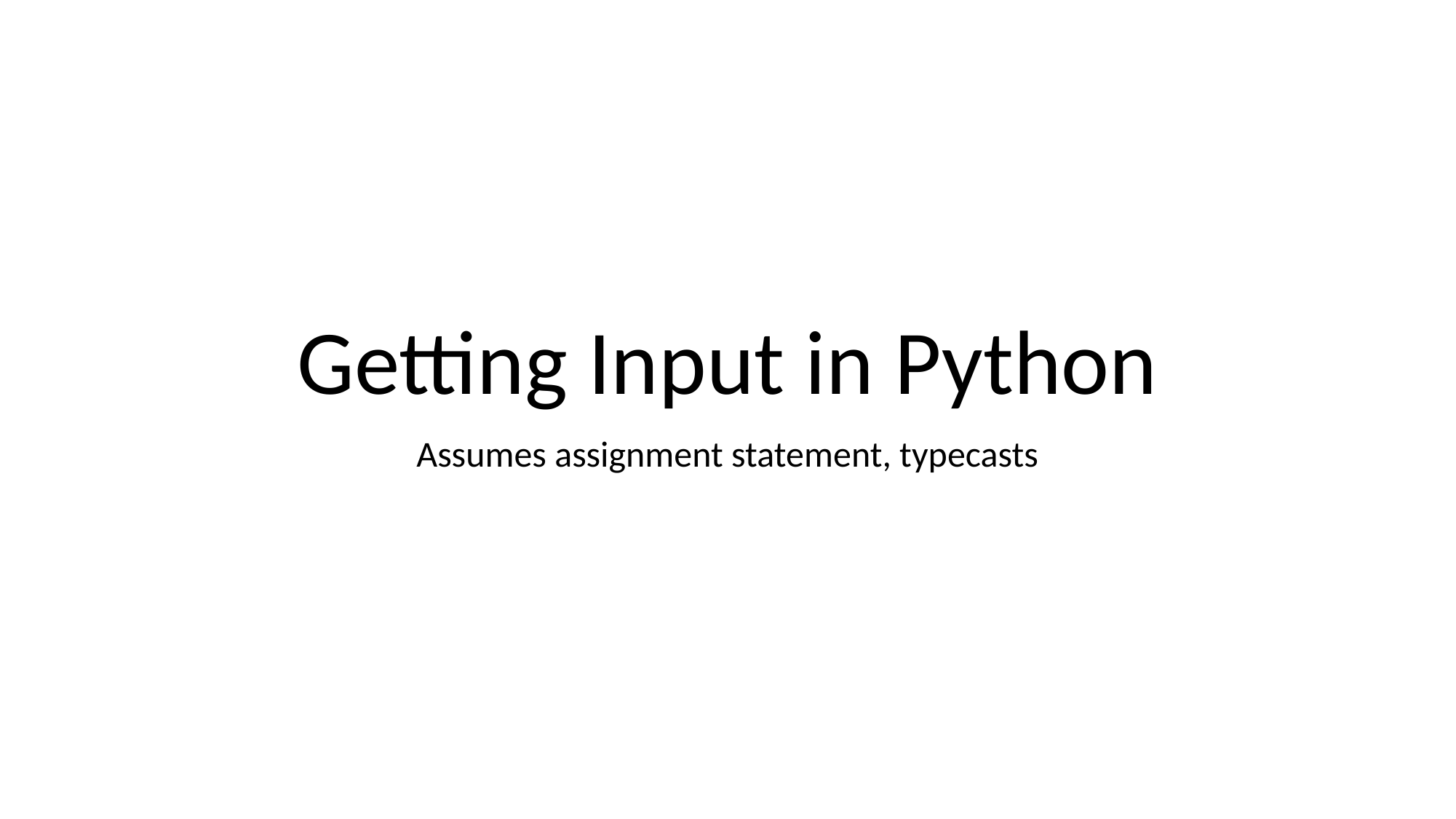

# Getting Input in Python
Assumes assignment statement, typecasts